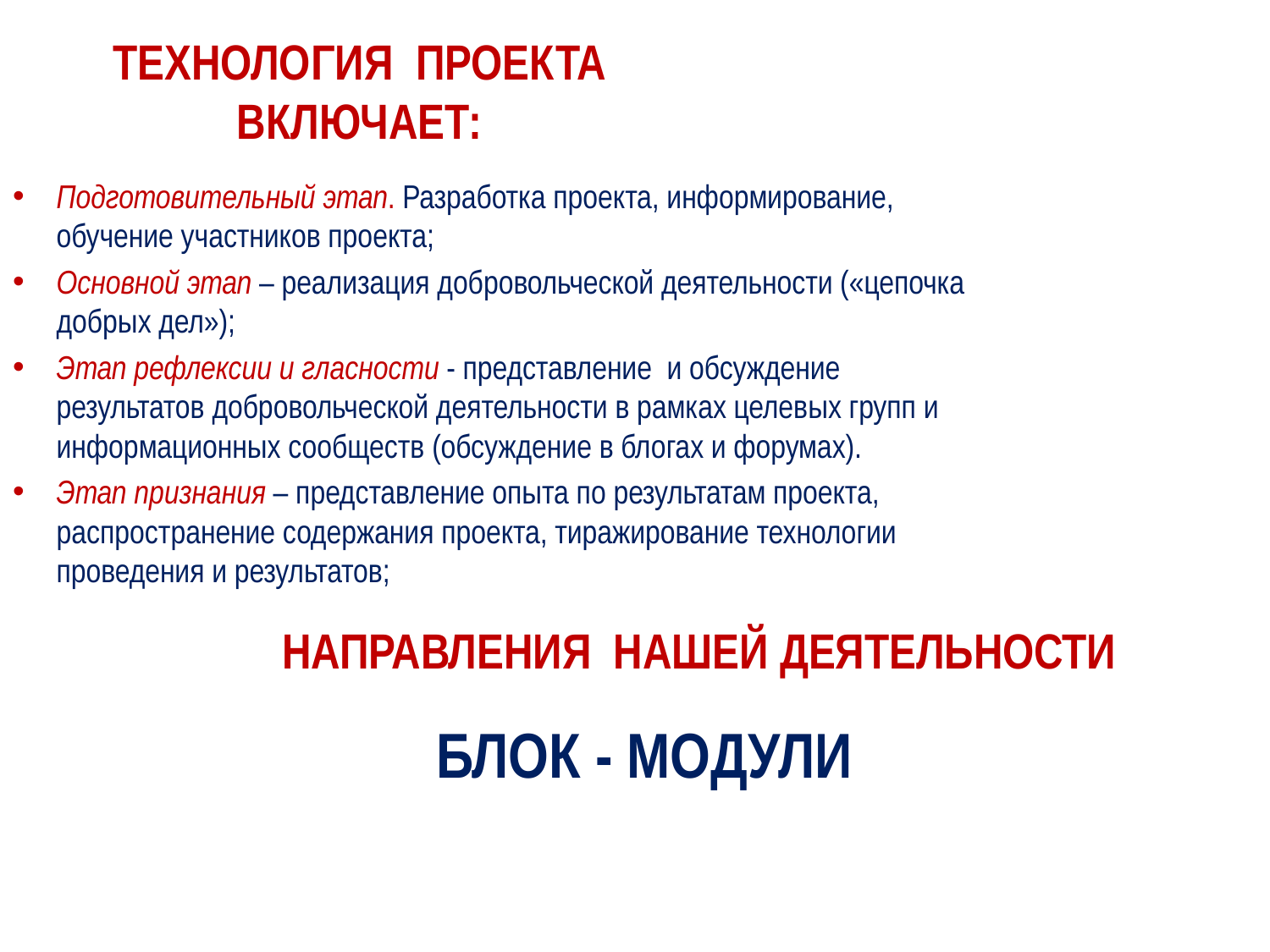

# ТЕХНОЛОГИЯ  ПРОЕКТА ВКЛЮЧАЕТ:
Подготовительный этап. Разработка проекта, информирование, обучение участников проекта;
Основной этап – реализация добровольческой деятельности («цепочка добрых дел»);
Этап рефлексии и гласности - представление  и обсуждение результатов добровольческой деятельности в рамках целевых групп и информационных сообществ (обсуждение в блогах и форумах).
Этап признания – представление опыта по результатам проекта, распространение содержания проекта, тиражирование технологии проведения и результатов;

НАПРАВЛЕНИЯ  НАШЕЙ ДЕЯТЕЛЬНОСТИ
БЛОК - МОДУЛИ